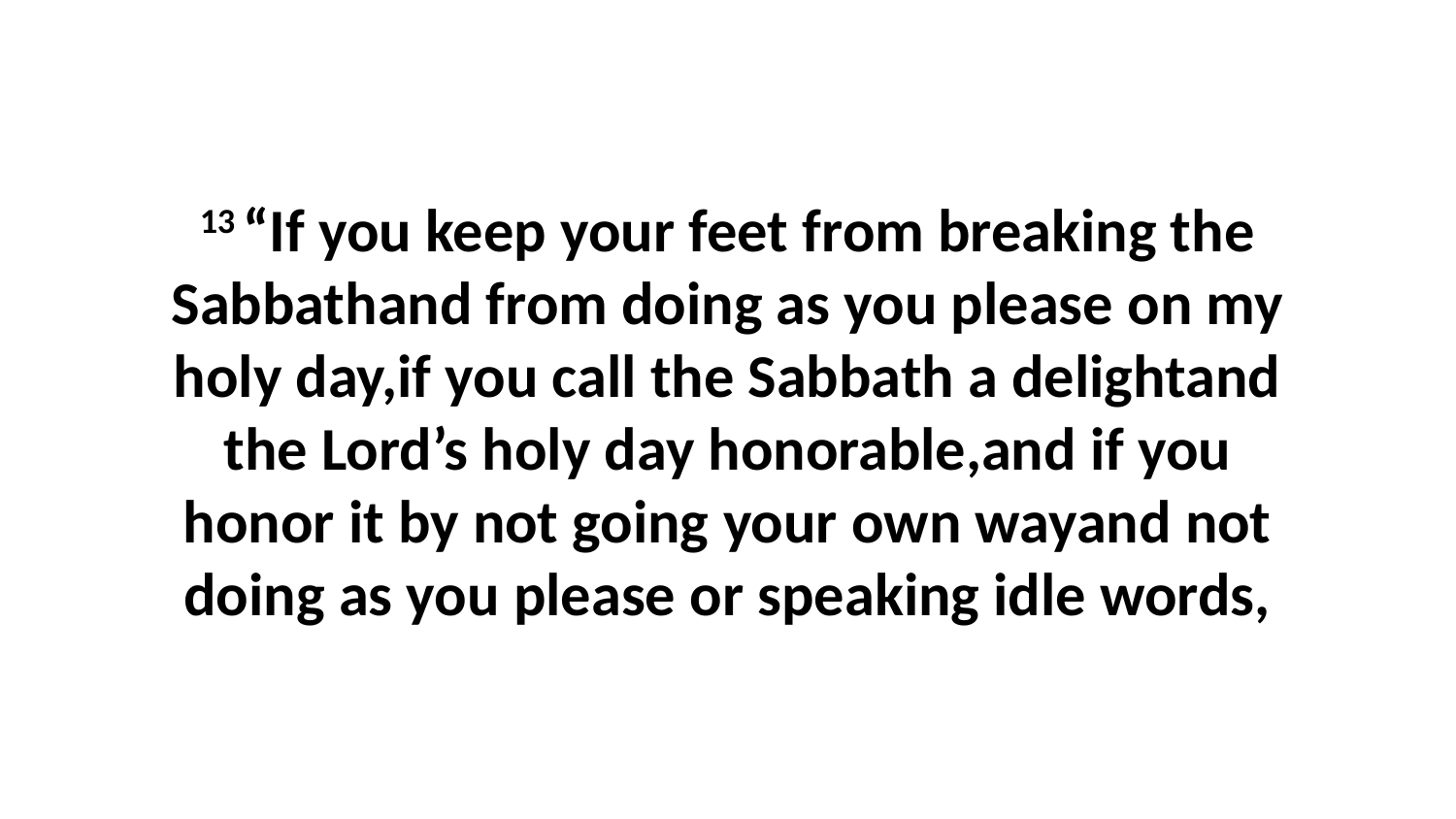

13 “If you keep your feet from breaking the Sabbathand from doing as you please on my holy day,if you call the Sabbath a delightand the Lord’s holy day honorable,and if you honor it by not going your own wayand not doing as you please or speaking idle words,